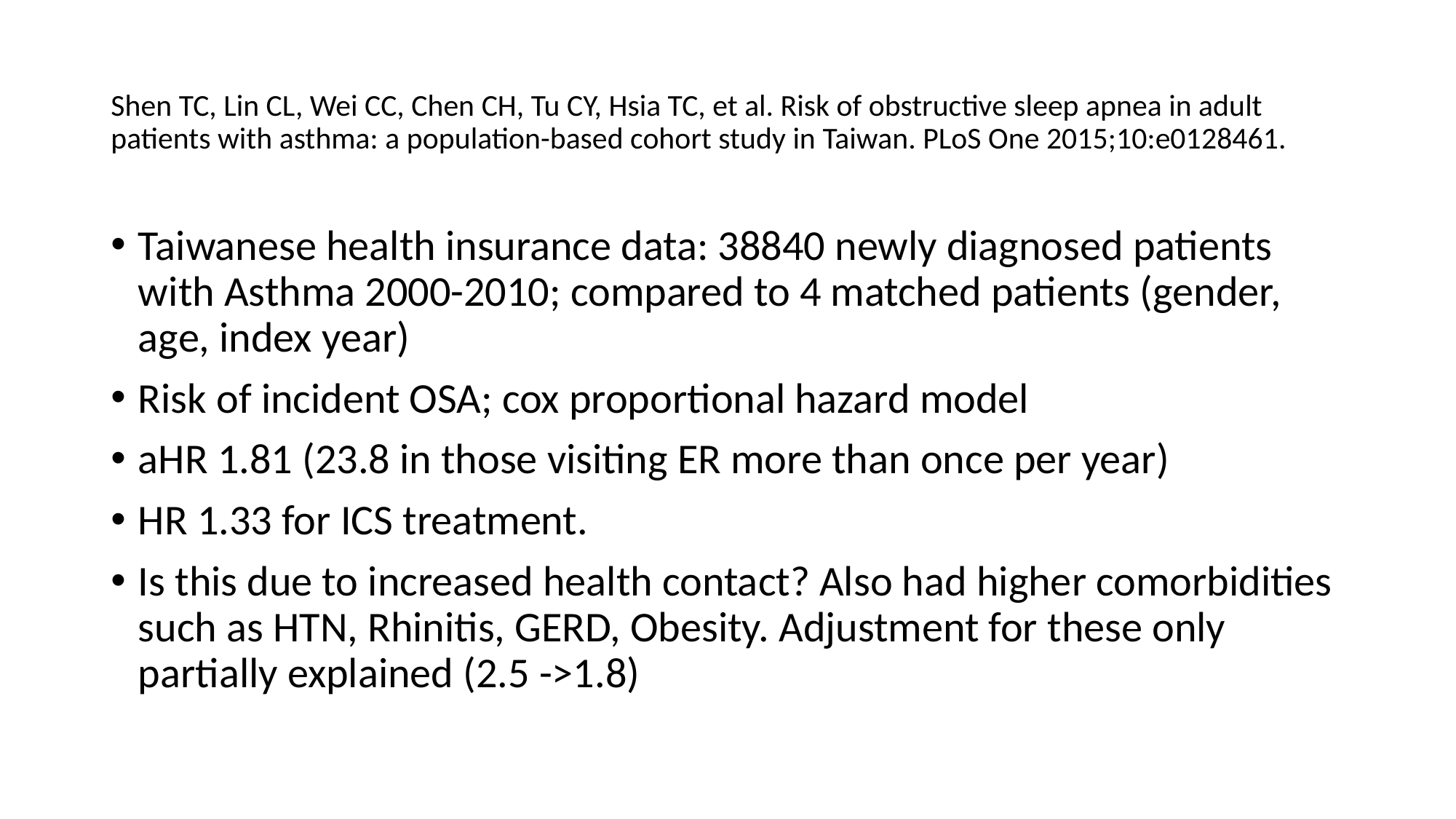

# Shen TC, Lin CL, Wei CC, Chen CH, Tu CY, Hsia TC, et al. Risk of obstructive sleep apnea in adult patients with asthma: a population-based cohort study in Taiwan. PLoS One 2015;10:e0128461.
Taiwanese health insurance data: 38840 newly diagnosed patients with Asthma 2000-2010; compared to 4 matched patients (gender, age, index year)
Risk of incident OSA; cox proportional hazard model
aHR 1.81 (23.8 in those visiting ER more than once per year)
HR 1.33 for ICS treatment.
Is this due to increased health contact? Also had higher comorbidities such as HTN, Rhinitis, GERD, Obesity. Adjustment for these only partially explained (2.5 ->1.8)